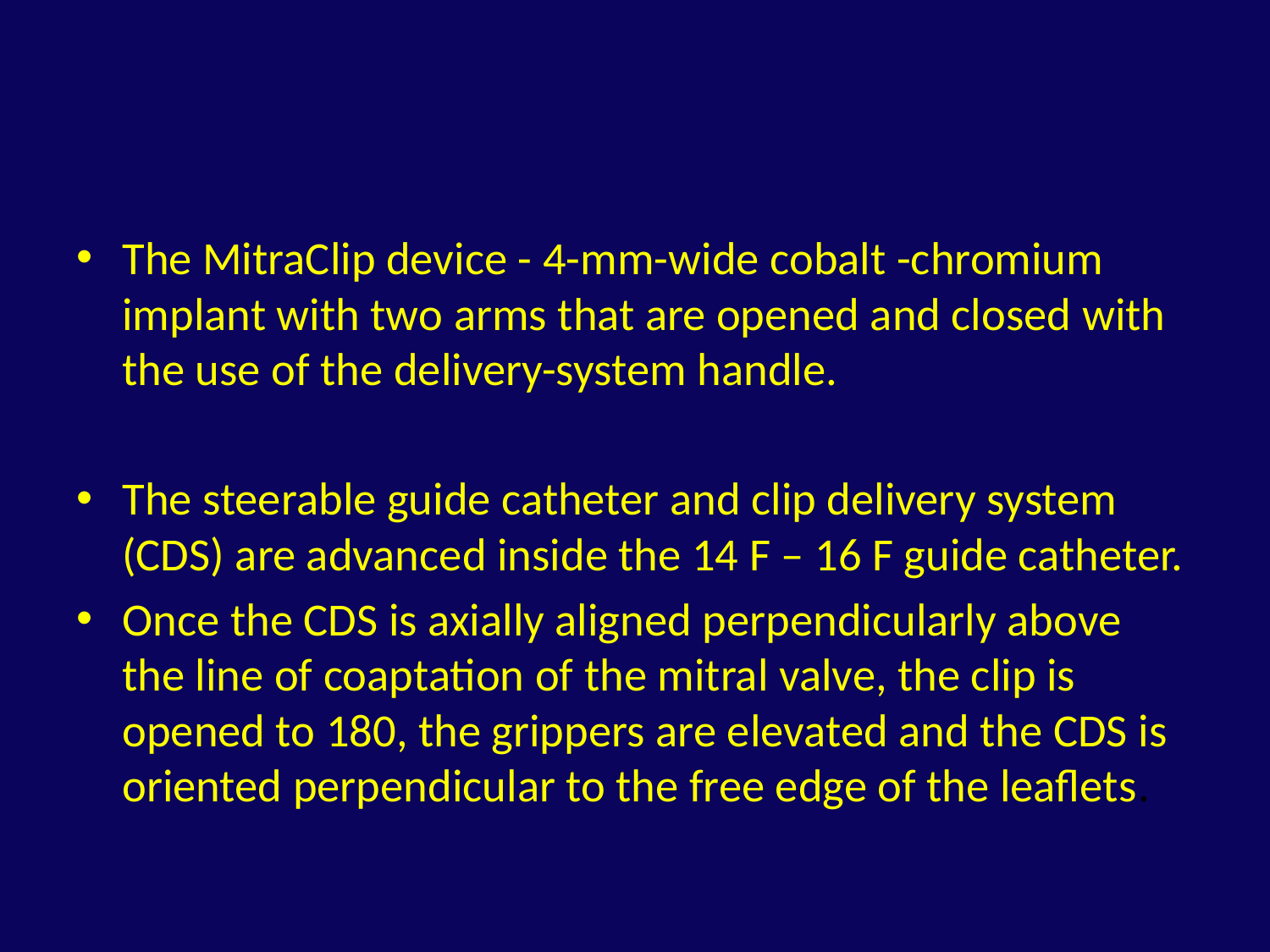

#
The MitraClip device - 4-mm-wide cobalt -chromium implant with two arms that are opened and closed with the use of the delivery-system handle.

The steerable guide catheter and clip delivery system (CDS) are advanced inside the 14 F – 16 F guide catheter.
Once the CDS is axially aligned perpendicularly above the line of coaptation of the mitral valve, the clip is opened to 180, the grippers are elevated and the CDS is oriented perpendicular to the free edge of the leaflets.